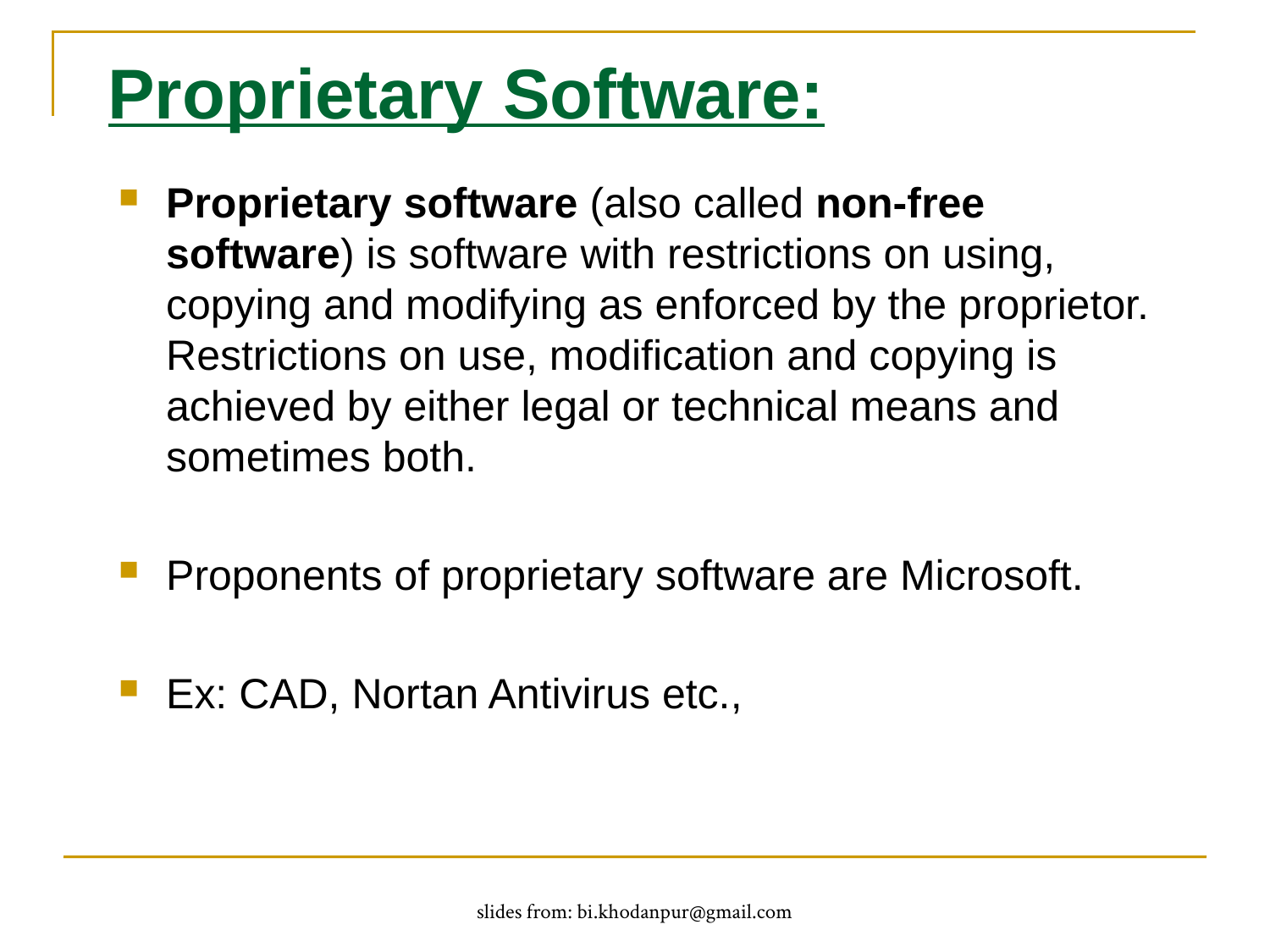

# Proprietary Software:
Proprietary software (also called non-free software) is software with restrictions on using, copying and modifying as enforced by the proprietor. Restrictions on use, modification and copying is achieved by either legal or technical means and sometimes both.

Proponents of proprietary software are Microsoft.

Ex: CAD, Nortan Antivirus etc.,

slides from: bi.khodanpur@gmail.com